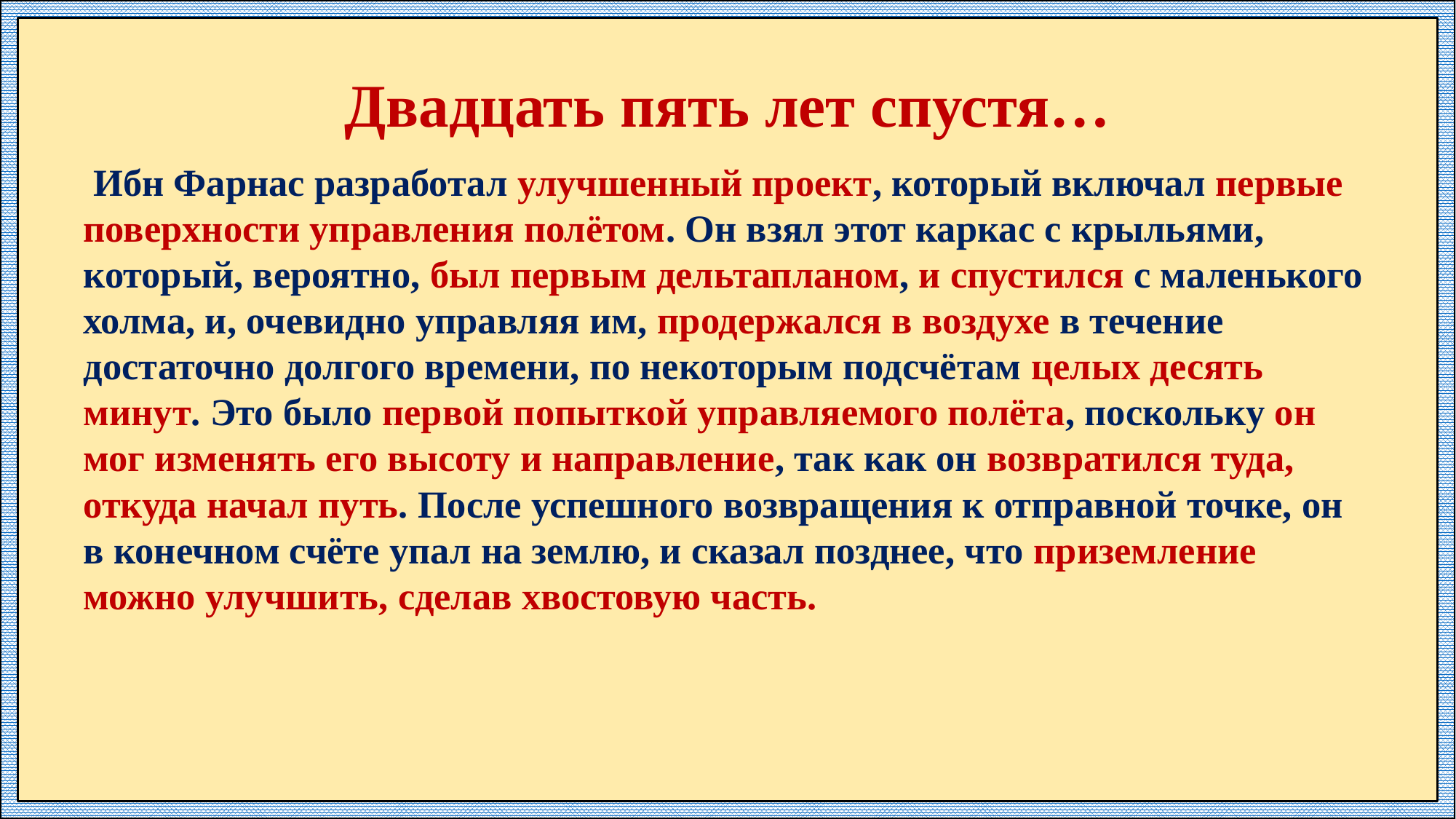

# Двадцать пять лет спустя…
 Ибн Фарнас разработал улучшенный проект, который включал первые поверхности управления полётом. Он взял этот каркас с крыльями, который, вероятно, был первым дельтапланом, и спустился с маленького холма, и, очевидно управляя им, продержался в воздухе в течение достаточно долгого времени, по некоторым подсчётам целых десять минут. Это было первой попыткой управляемого полёта, поскольку он мог изменять его высоту и направление, так как он возвратился туда, откуда начал путь. После успешного возвращения к отправной точке, он в конечном счёте упал на землю, и сказал позднее, что приземление можно улучшить, сделав хвостовую часть.